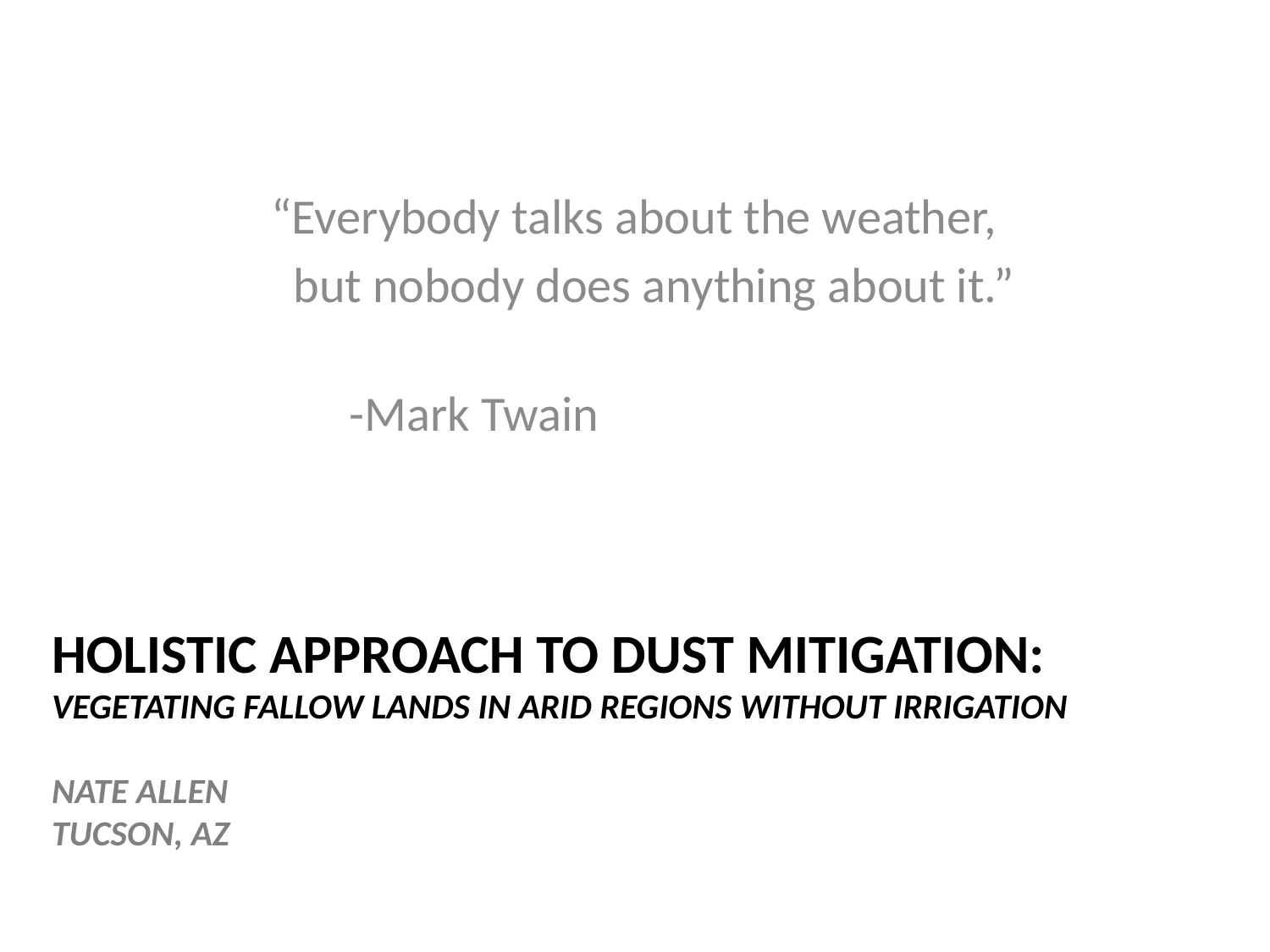

“Everybody talks about the weather,
  but nobody does anything about it.”
						        -Mark Twain
# Holistic approach to dust mitigation: vegetating fallow lands in arid regions without irrigation Nate Allen Tucson, AZ